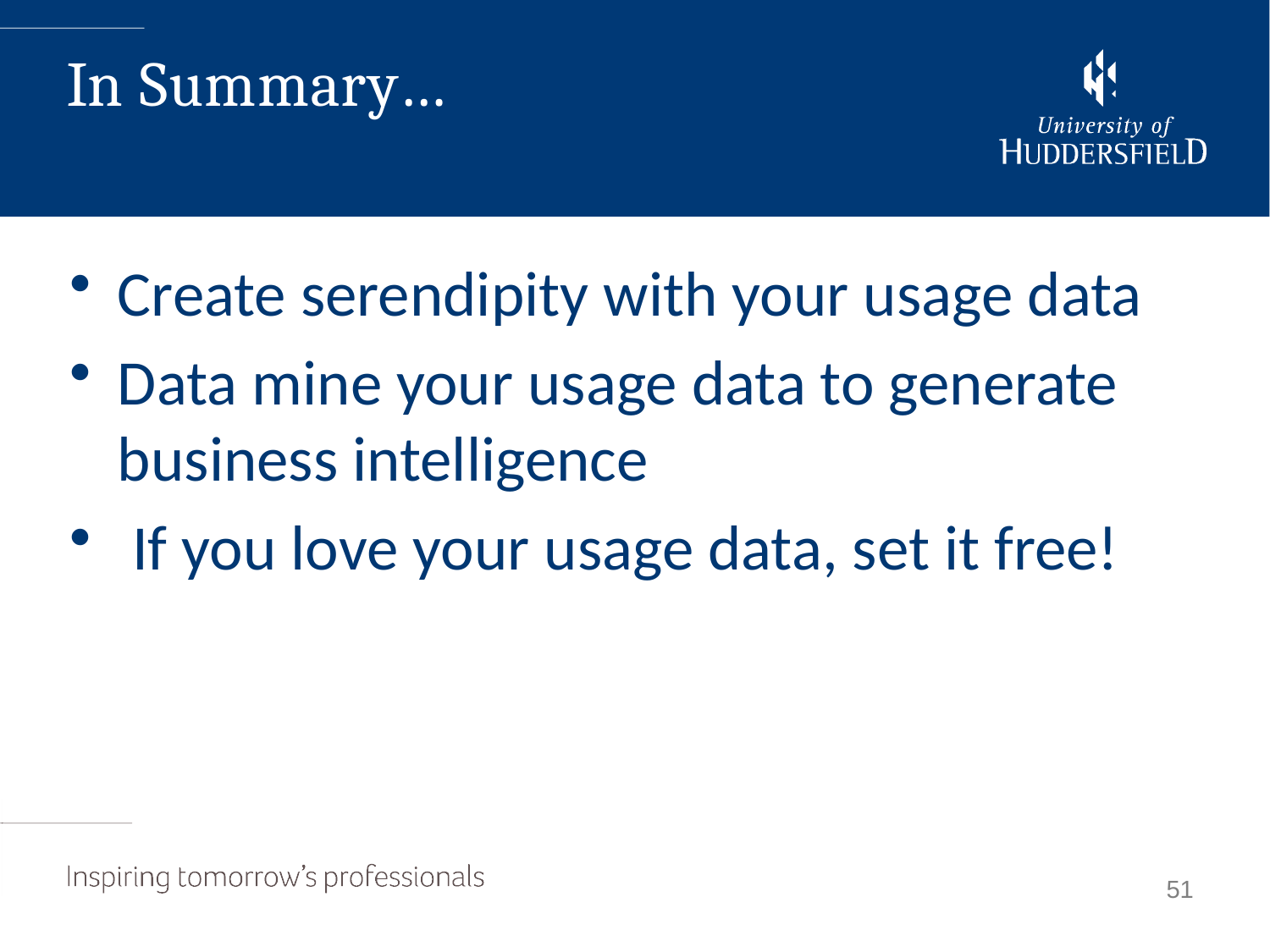

In Summary…
Create serendipity with your usage data
Data mine your usage data to generate business intelligence
 If you love your usage data, set it free!

51